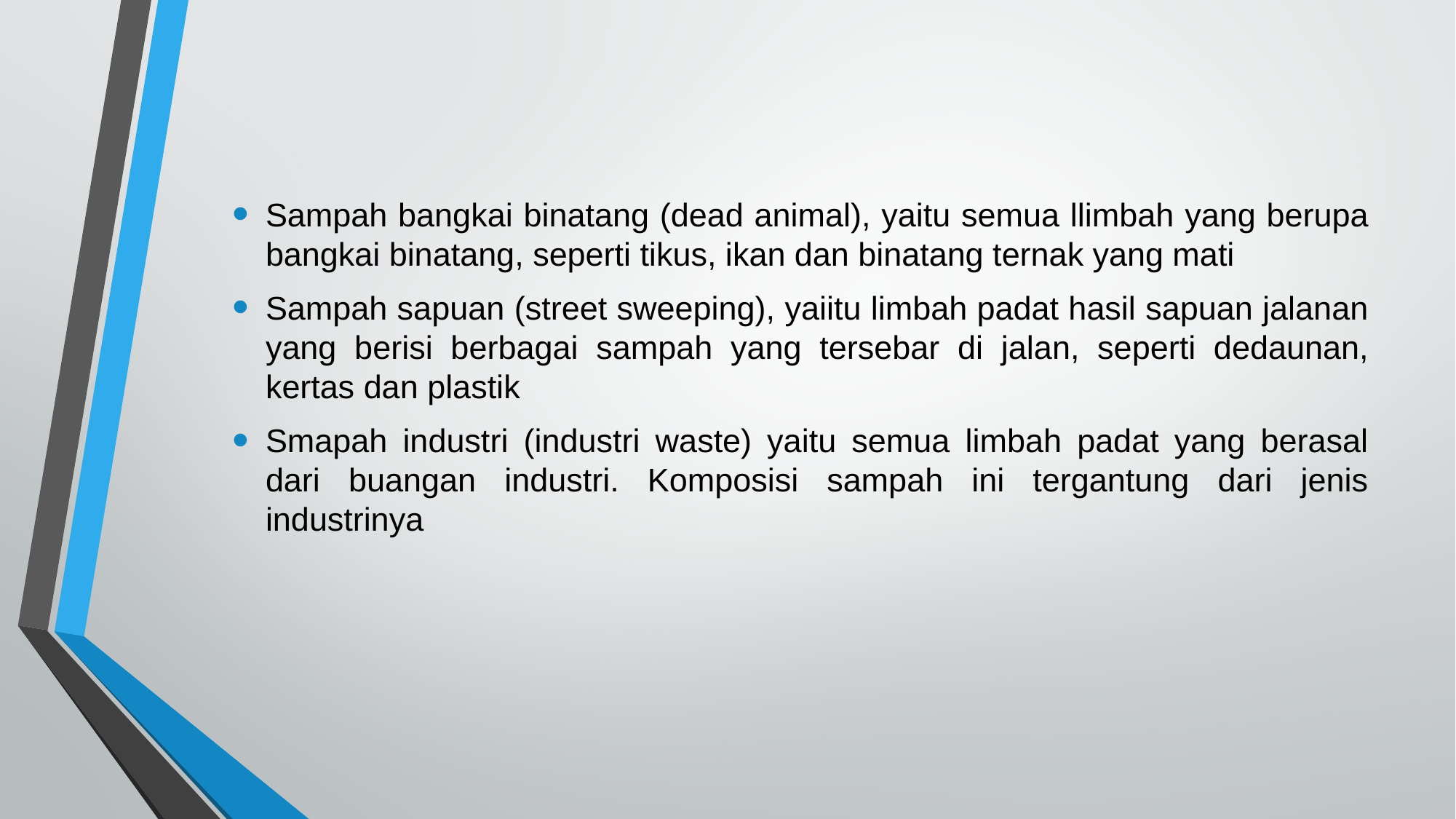

Sampah bangkai binatang (dead animal), yaitu semua llimbah yang berupa bangkai binatang, seperti tikus, ikan dan binatang ternak yang mati
Sampah sapuan (street sweeping), yaiitu limbah padat hasil sapuan jalanan yang berisi berbagai sampah yang tersebar di jalan, seperti dedaunan, kertas dan plastik
Smapah industri (industri waste) yaitu semua limbah padat yang berasal dari buangan industri. Komposisi sampah ini tergantung dari jenis industrinya